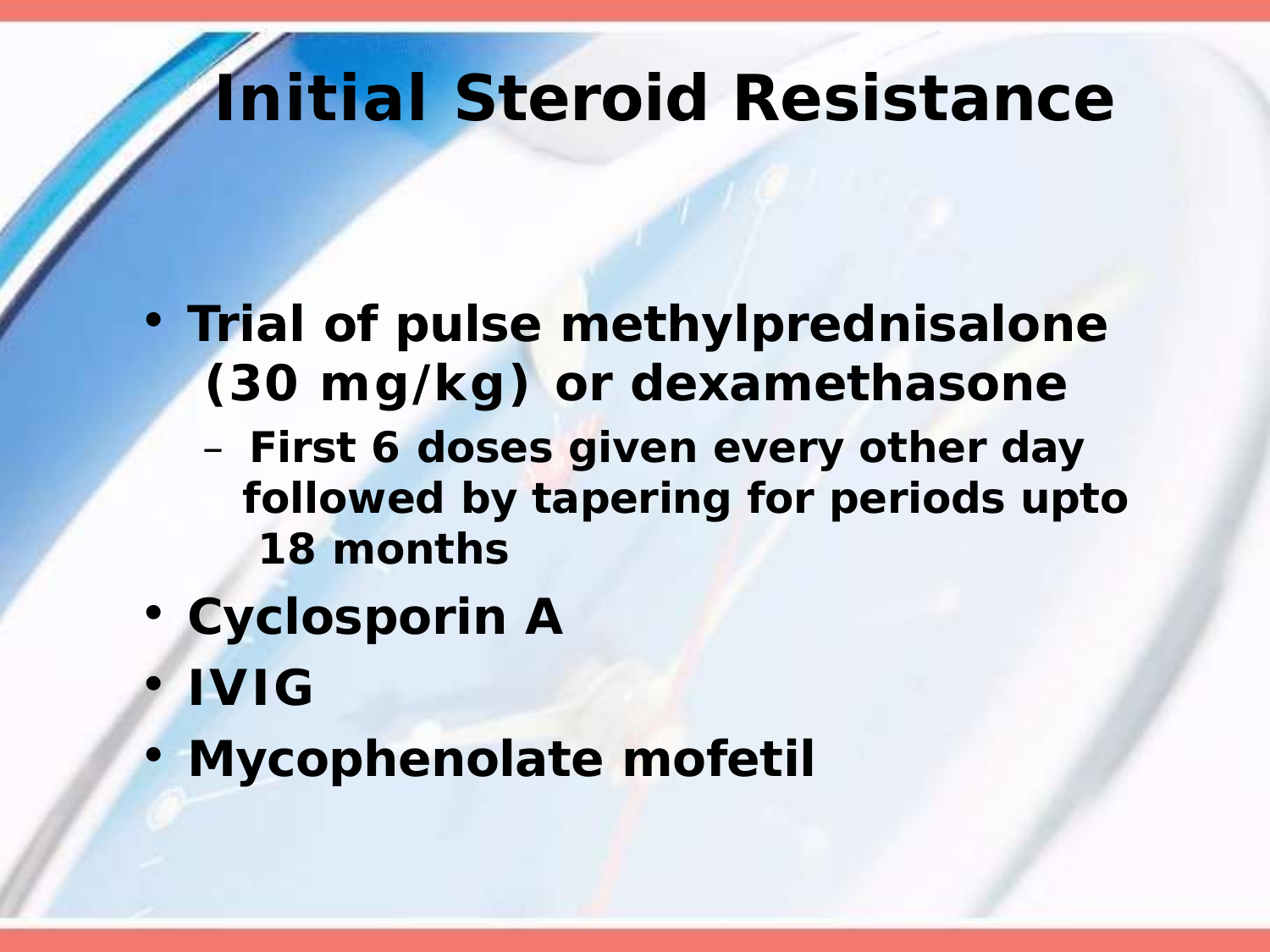

# Initial Steroid Resistance
Trial of pulse methylprednisalone  (30 mg/kg) or dexamethasone
– First 6 doses given every other day  followed by tapering for periods upto  18 months
Cyclosporin A
IVIG
Mycophenolate mofetil